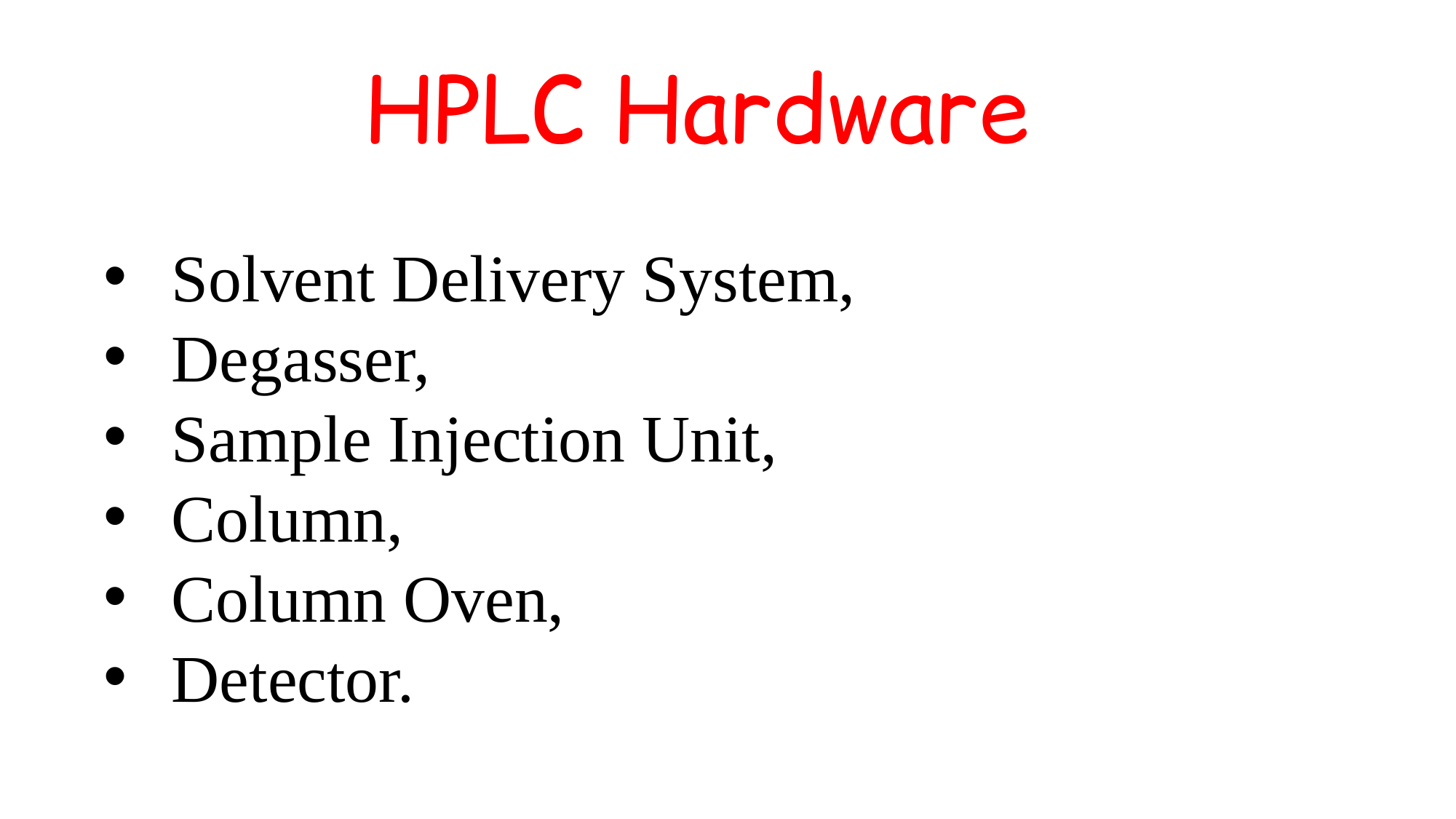

# HPLC Hardware
Solvent Delivery System,
Degasser,
Sample Injection Unit,
Column,
Column Oven,
Detector.